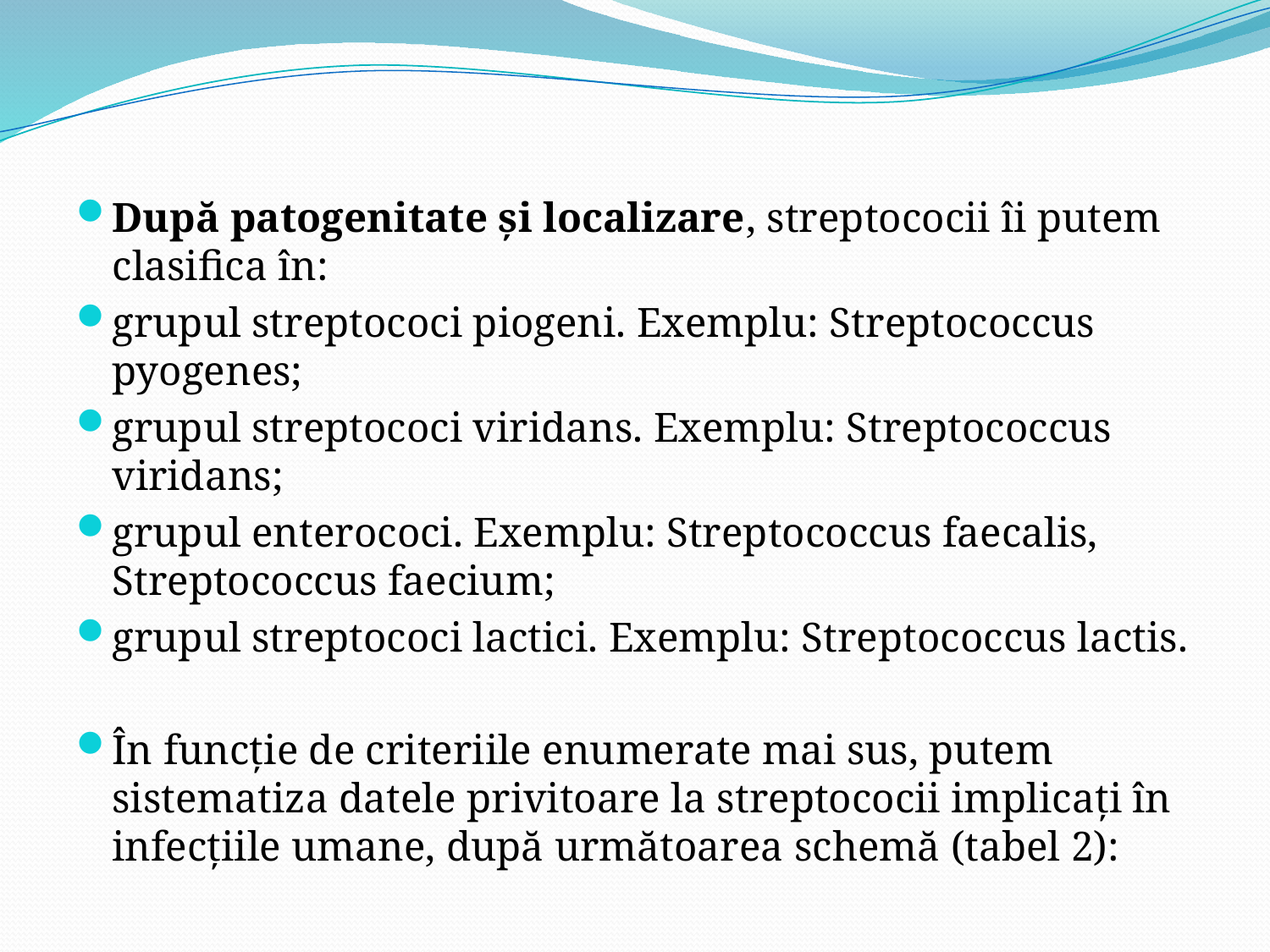

După patogenitate şi localizare, streptococii îi putem clasifica în:
grupul streptococi piogeni. Exemplu: Streptococcus pyogenes;
grupul streptococi viridans. Exemplu: Streptococcus viridans;
grupul enterococi. Exemplu: Streptococcus faecalis, Streptococcus faecium;
grupul streptococi lactici. Exemplu: Streptococcus lactis.

În funcţie de criteriile enumerate mai sus, putem sistematiza datele privitoare la streptococii implicaţi în infecţiile umane, după următoarea schemă (tabel 2):